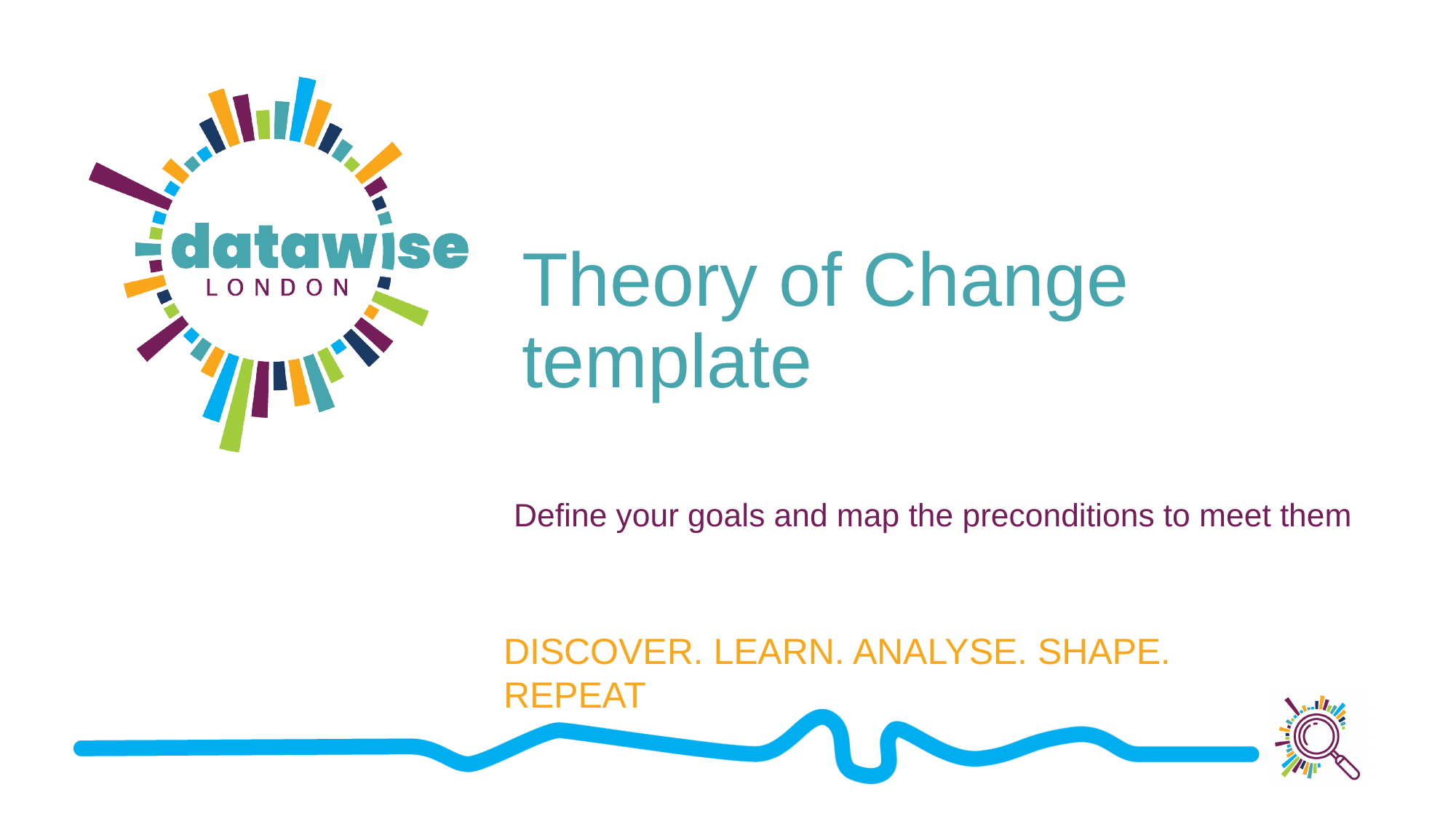

# Theory of Change template
Define your goals and map the preconditions to meet them